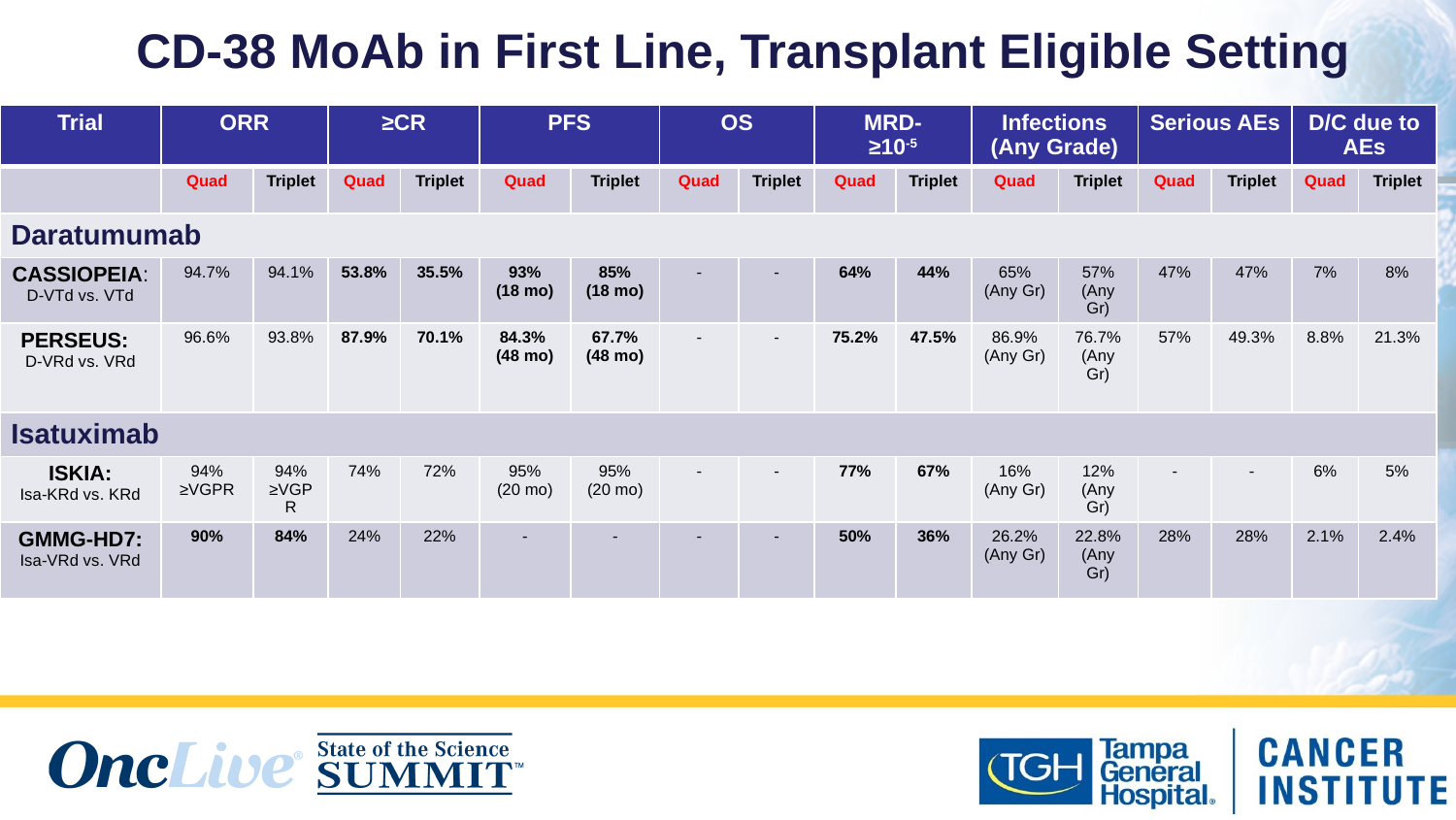

CD-38 MoAb in First Line, Transplant Eligible Setting
| Trial | ORR |  | ≥CR |  | PFS |  | OS |  | MRD- ≥10-5 |  | Infections (Any Grade) |  | Serious AEs |  | D/C due to AEs |  |
| --- | --- | --- | --- | --- | --- | --- | --- | --- | --- | --- | --- | --- | --- | --- | --- | --- |
|  | Quad | Triplet | Quad | Triplet | Quad | Triplet | Quad | Triplet | Quad | Triplet | Quad | Triplet | Quad | Triplet | Quad | Triplet |
| Daratumumab |  |  |  |  |  |  |  |  |  |  |  |  |  |  |  |  |
| CASSIOPEIA: D-VTd vs. VTd | 94.7% | 94.1% | 53.8% | 35.5% | 93% (18 mo) | 85% (18 mo) | - | - | 64% | 44% | 65% (Any Gr) | 57% (Any Gr) | 47% | 47% | 7% | 8% |
| PERSEUS: D-VRd vs. VRd | 96.6% | 93.8% | 87.9% | 70.1% | 84.3% (48 mo) | 67.7% (48 mo) | - | - | 75.2% | 47.5% | 86.9% (Any Gr) | 76.7% (Any Gr) | 57% | 49.3% | 8.8% | 21.3% |
| Isatuximab |  |  |  |  |  |  |  |  |  |  |  |  |  |  |  |  |
| ISKIA: Isa-KRd vs. KRd | 94% ≥VGPR | 94% ≥VGPR | 74% | 72% | 95% (20 mo) | 95% (20 mo) | - | - | 77% | 67% | 16% (Any Gr) | 12% (Any Gr) | - | - | 6% | 5% |
| GMMG-HD7: Isa-VRd vs. VRd | 90% | 84% | 24% | 22% | - | - | - | - | 50% | 36% | 26.2% (Any Gr) | 22.8% (Any Gr) | 28% | 28% | 2.1% | 2.4% |